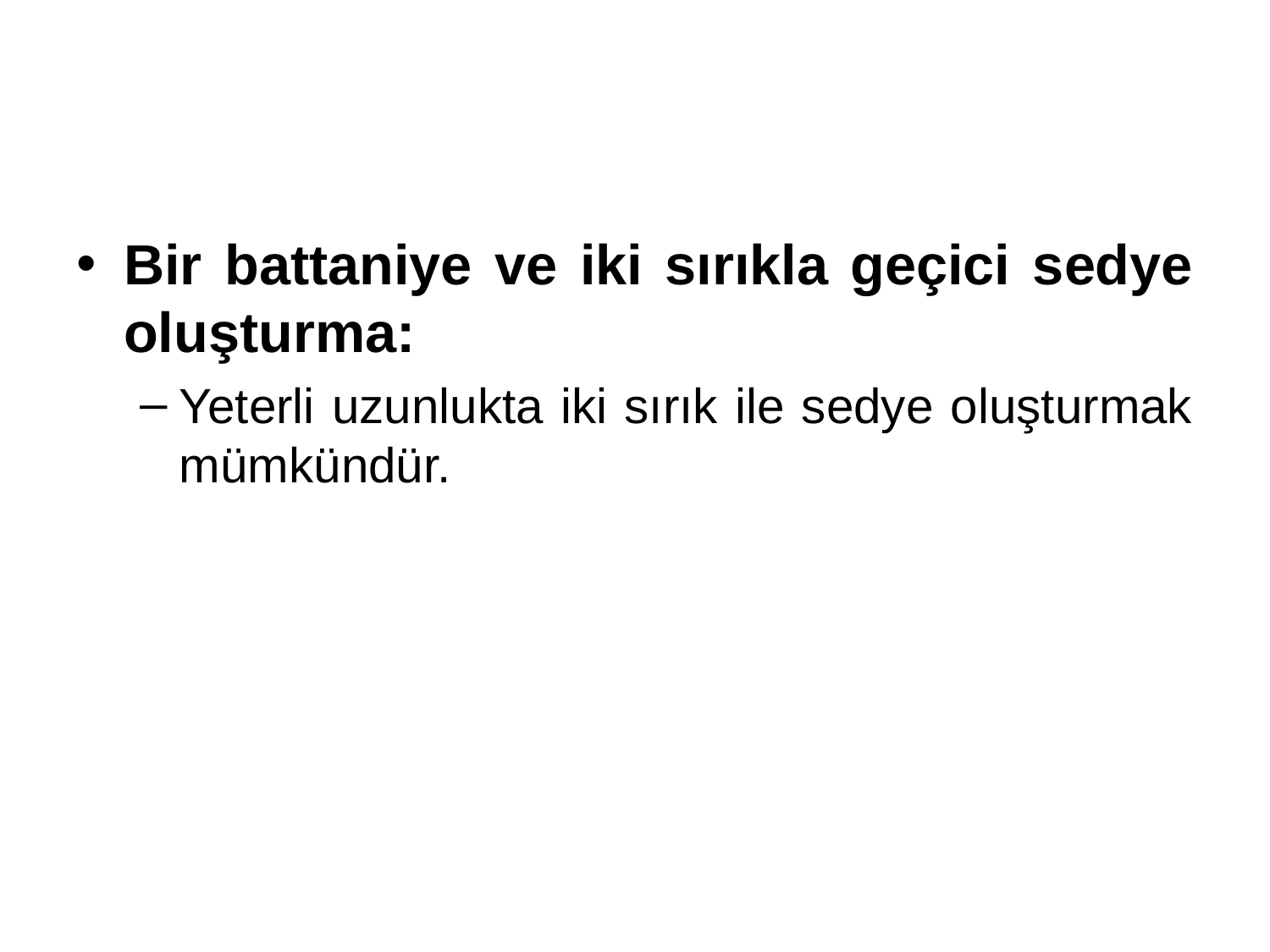

#
Bir battaniye ve iki sırıkla geçici sedye oluşturma:
Yeterli uzunlukta iki sırık ile sedye oluşturmak mümkündür.